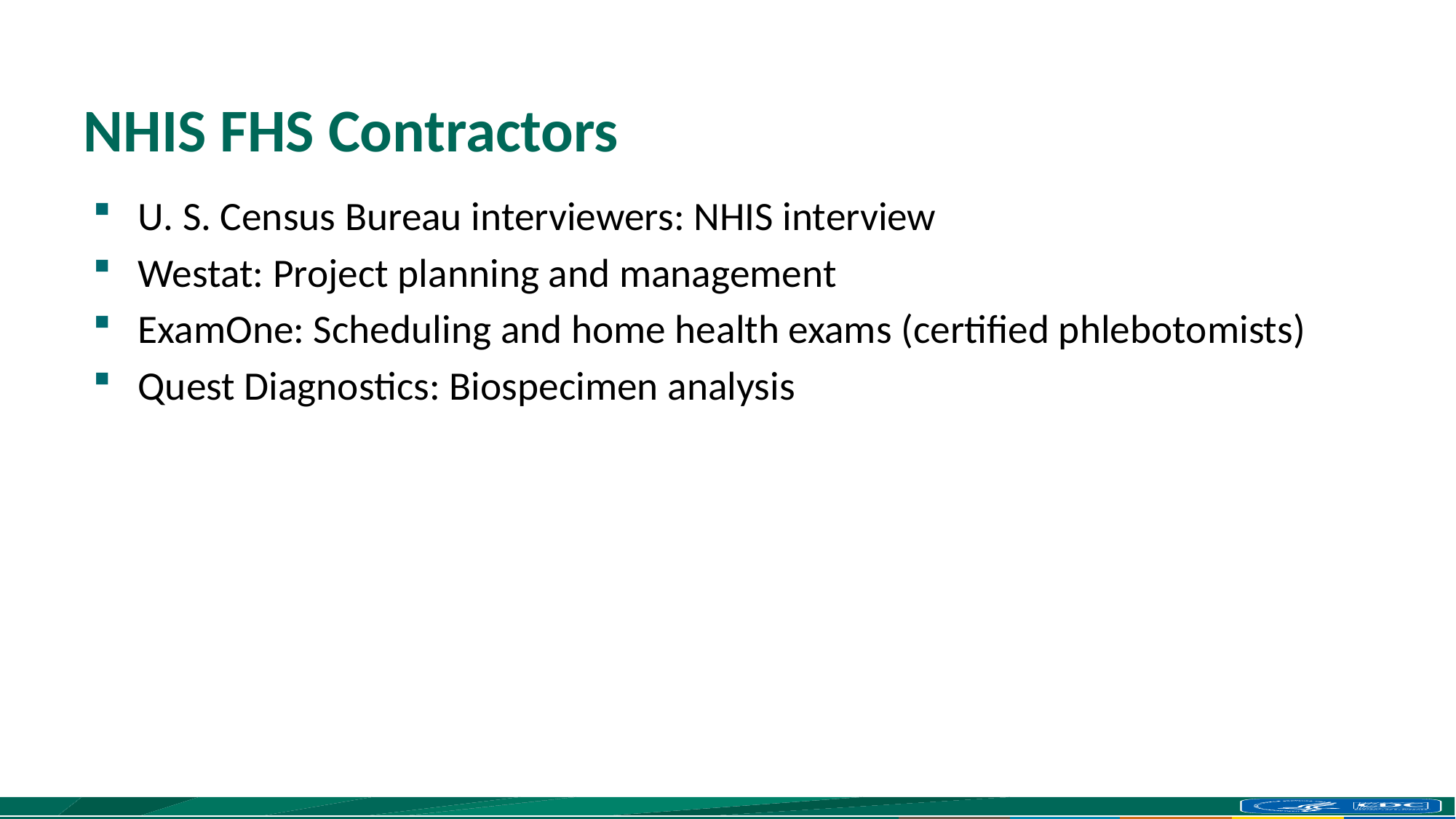

# NHIS FHS Contractors
U. S. Census Bureau interviewers: NHIS interview
Westat: Project planning and management
ExamOne: Scheduling and home health exams (certified phlebotomists)
Quest Diagnostics: Biospecimen analysis